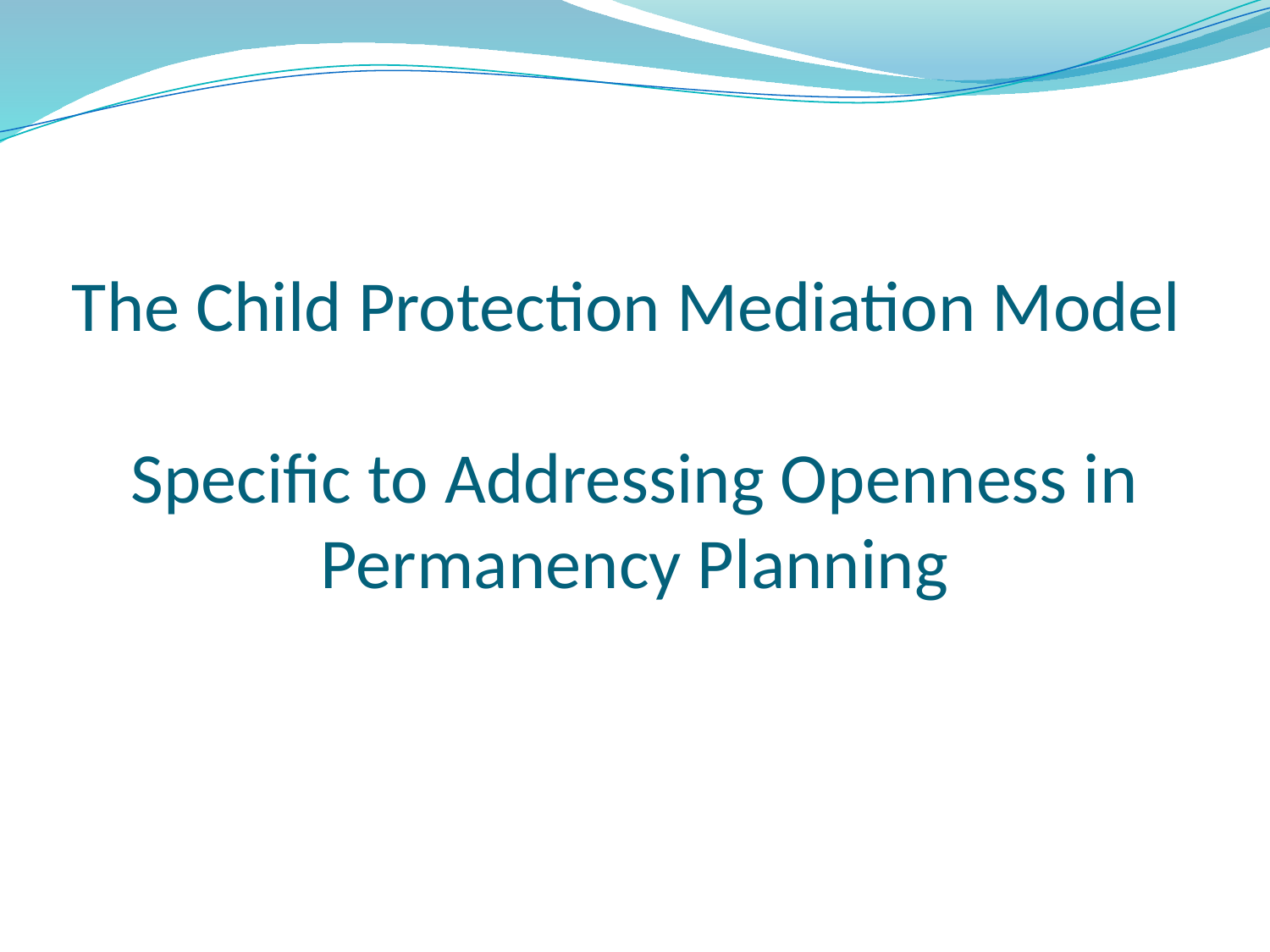

# The Child Protection Mediation Model Specific to Addressing Openness in Permanency Planning